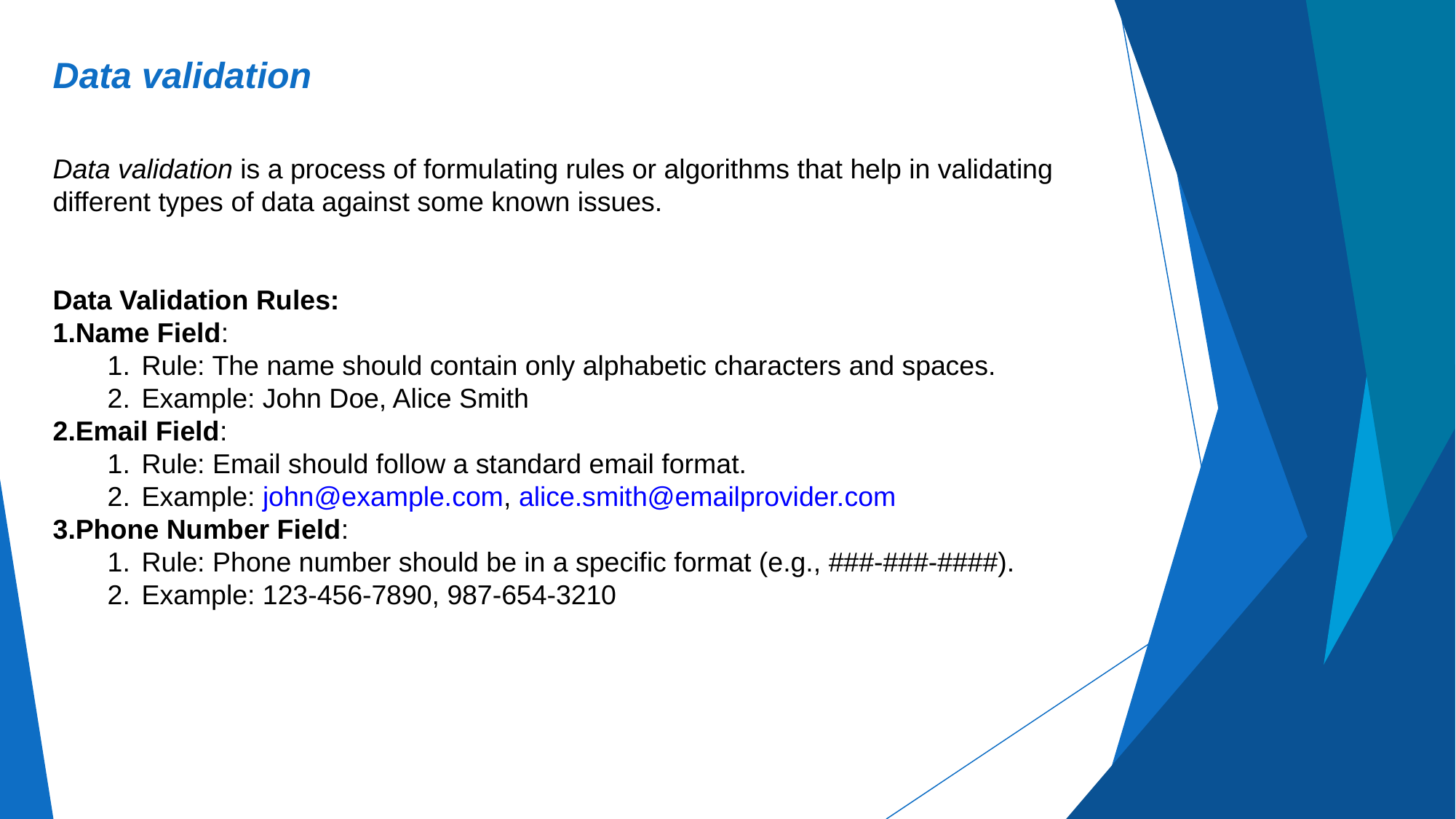

# Data validation
Data validation is a process of formulating rules or algorithms that help in validating different types of data against some known issues.

Data Validation Rules:
Name Field:
Rule: The name should contain only alphabetic characters and spaces.
Example: John Doe, Alice Smith
Email Field:
Rule: Email should follow a standard email format.
Example: john@example.com, alice.smith@emailprovider.com
Phone Number Field:
Rule: Phone number should be in a specific format (e.g., ###-###-####).
Example: 123-456-7890, 987-654-3210